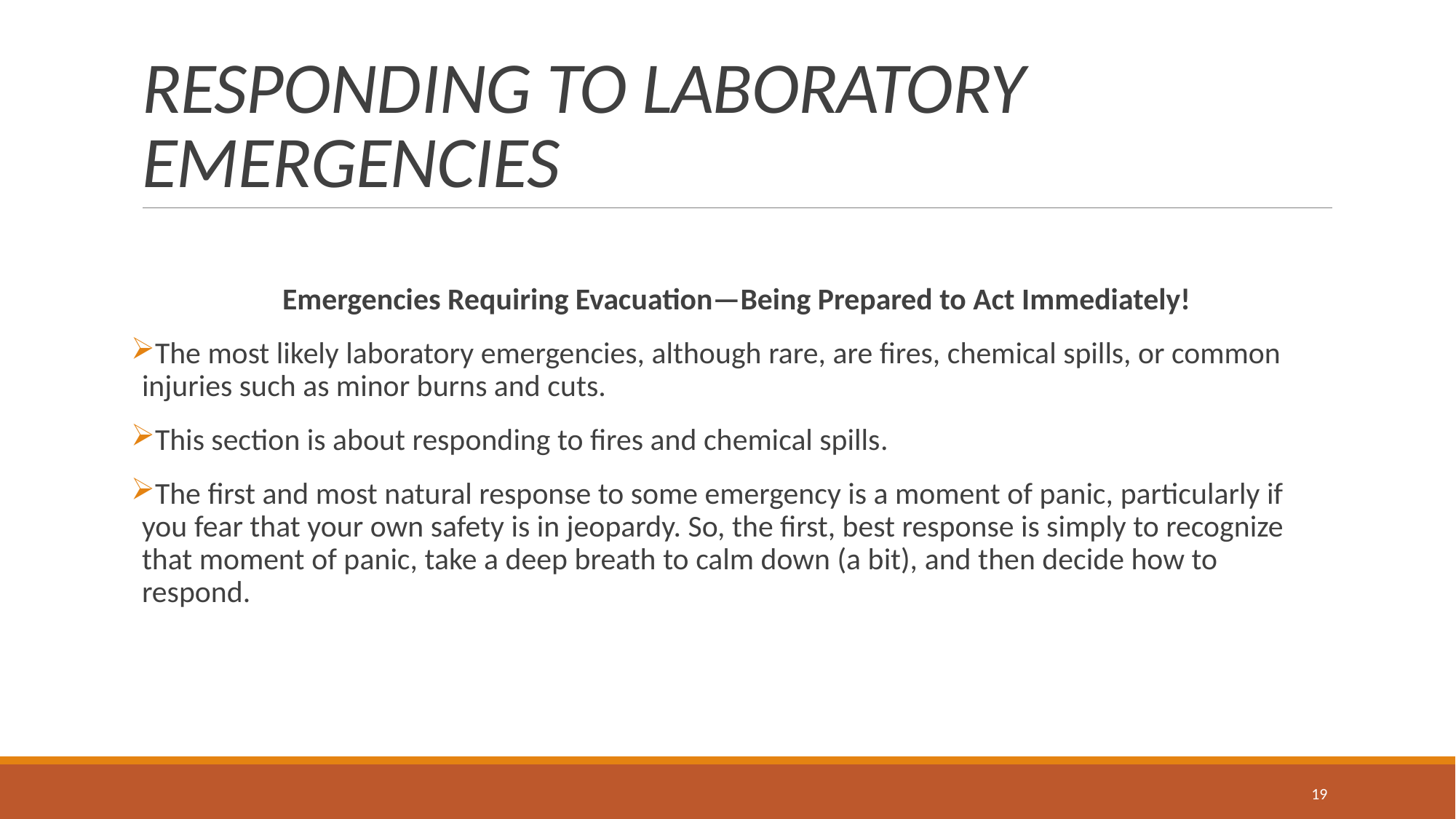

# RESPONDING TO LABORATORY EMERGENCIES

Emergencies Requiring Evacuation—Being Prepared to Act Immediately!
The most likely laboratory emergencies, although rare, are fires, chemical spills, or common injuries such as minor burns and cuts.
This section is about responding to fires and chemical spills.
The first and most natural response to some emergency is a moment of panic, particularly if you fear that your own safety is in jeopardy. So, the first, best response is simply to recognize that moment of panic, take a deep breath to calm down (a bit), and then decide how to respond.

19